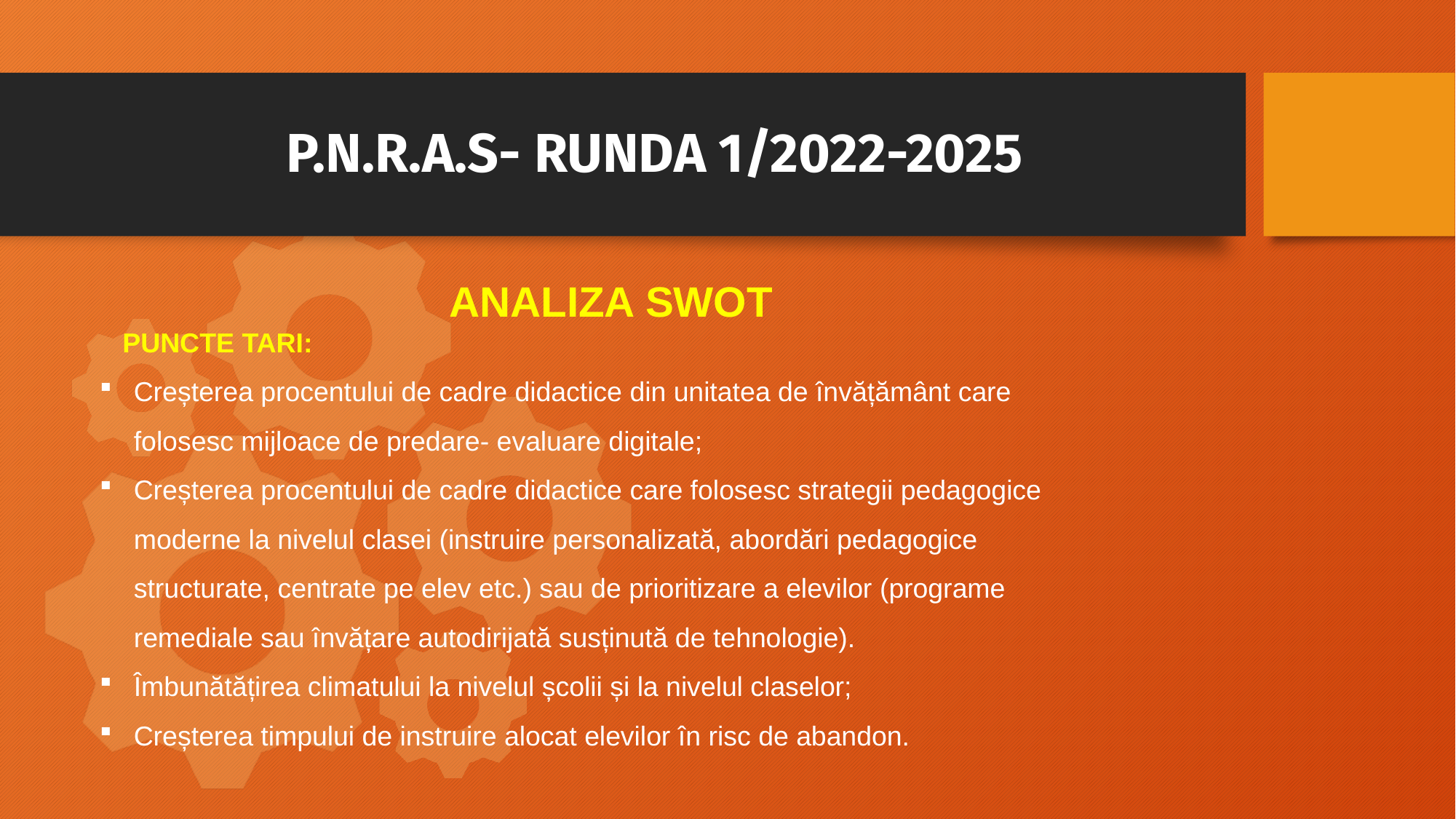

# P.N.R.A.S- RUNDA 1/2022-2025
 ANALIZA SWOT
   PUNCTE TARI:
Creșterea procentului de cadre didactice din unitatea de învățământ care folosesc mijloace de predare- evaluare digitale;
Creșterea procentului de cadre didactice care folosesc strategii pedagogice moderne la nivelul clasei (instruire personalizată, abordări pedagogice structurate, centrate pe elev etc.) sau de prioritizare a elevilor (programe remediale sau învățare autodirijată susținută de tehnologie).
Îmbunătățirea climatului la nivelul școlii și la nivelul claselor;
Creșterea timpului de instruire alocat elevilor în risc de abandon.